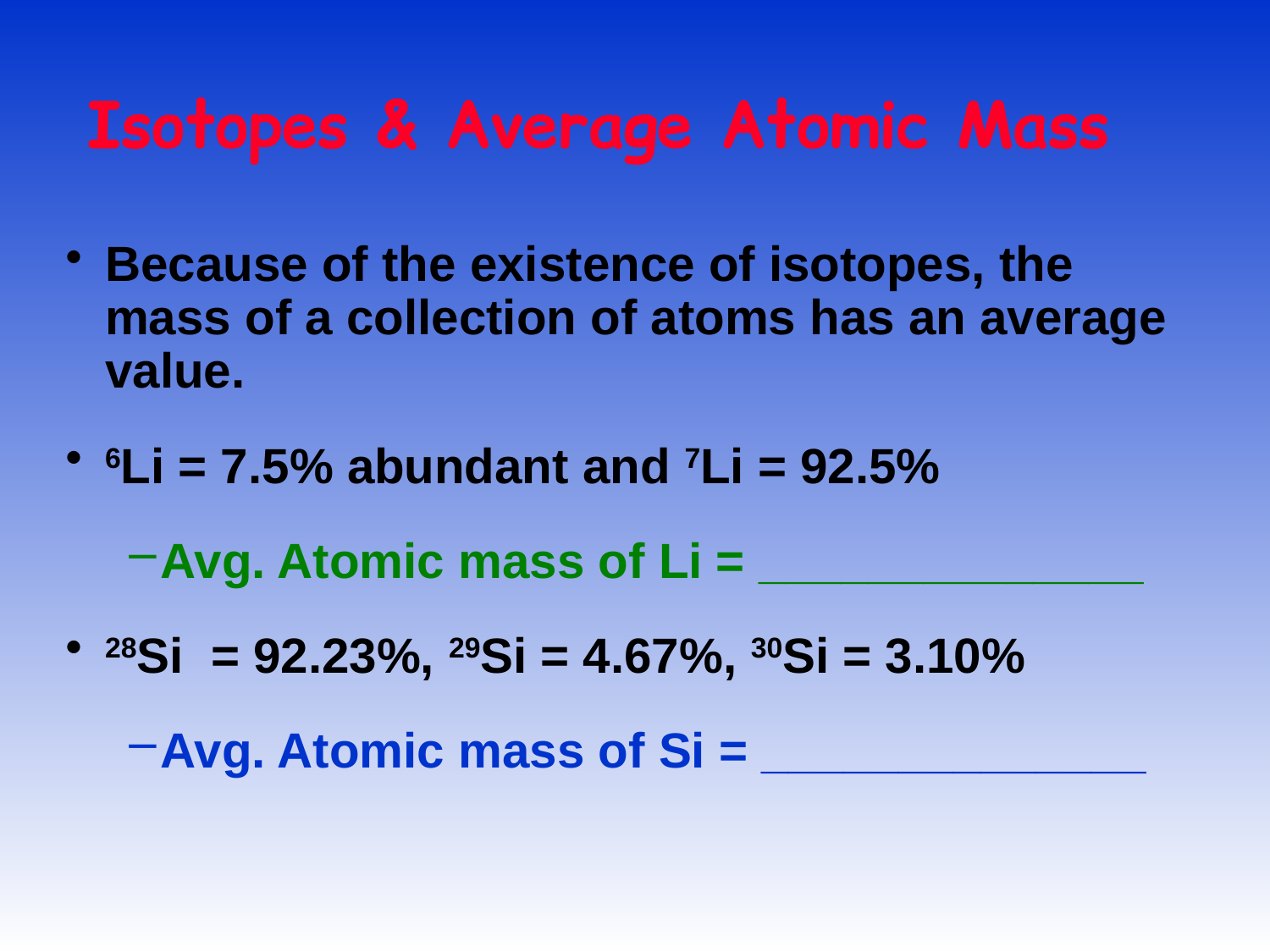

# Isotopes & Average Atomic Mass
Because of the existence of isotopes, the mass of a collection of atoms has an average value.
6Li = 7.5% abundant and 7Li = 92.5%
Avg. Atomic mass of Li = ______________
28Si  = 92.23%, 29Si = 4.67%, 30Si = 3.10%
Avg. Atomic mass of Si = ______________